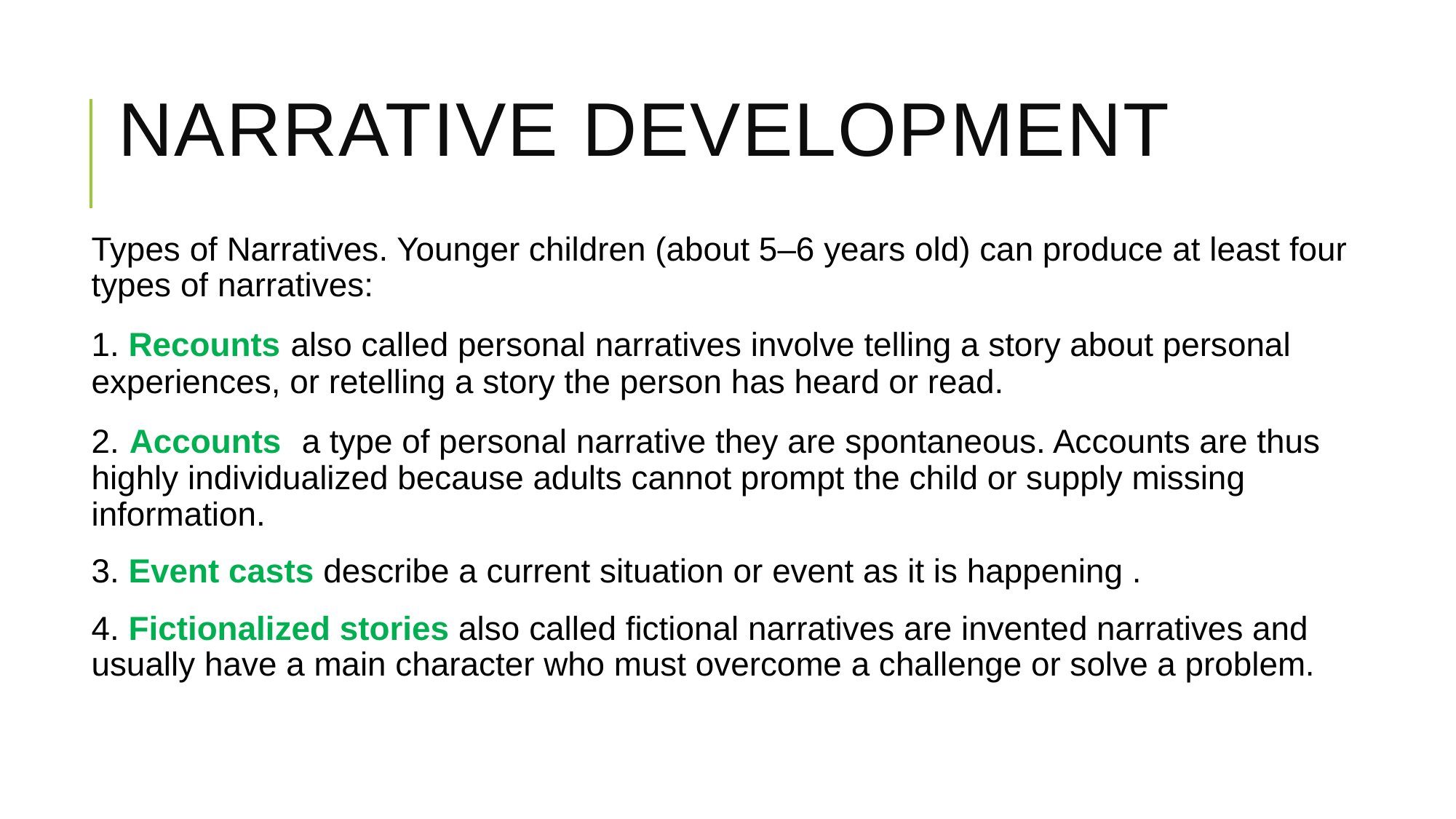

# narrative development
Types of Narratives. Younger children (about 5–6 years old) can produce at least four types of narratives:
1. Recounts also called personal narratives involve telling a story about personal experiences, or retelling a story the person has heard or read.
2. Accounts  a type of personal narrative they are spontaneous. Accounts are thus highly individualized because adults cannot prompt the child or supply missing information.
3. Event casts describe a current situation or event as it is happening .
4. Fictionalized stories also called fictional narratives are invented narratives and usually have a main character who must overcome a challenge or solve a problem.